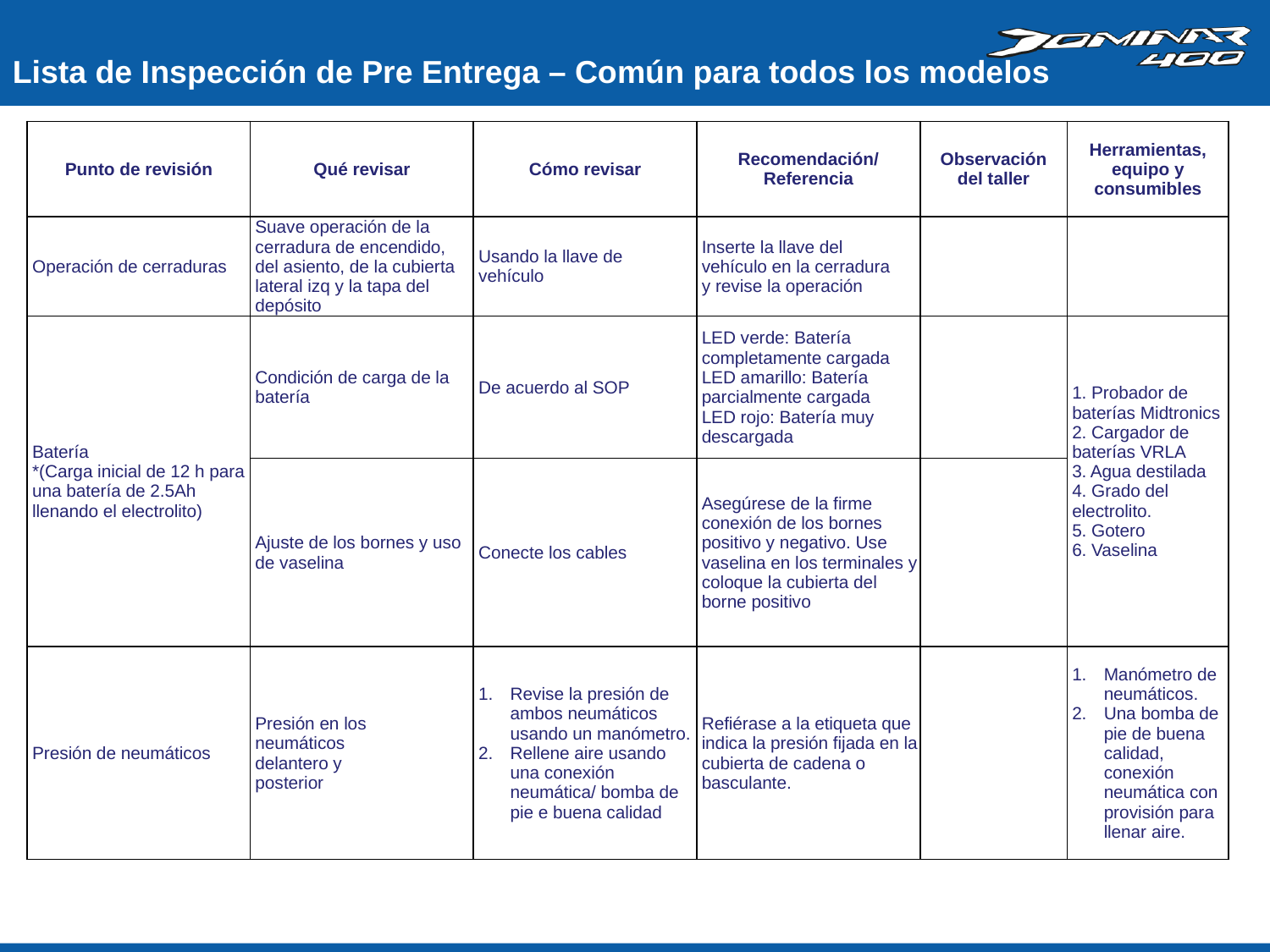

Lista de Inspección de Pre Entrega – Común para todos los modelos
| Punto de revisión | Qué revisar | Cómo revisar | Recomendación/ Referencia | Observación del taller | Herramientas, equipo y consumibles |
| --- | --- | --- | --- | --- | --- |
| Operación de cerraduras | Suave operación de la cerradura de encendido, del asiento, de la cubierta lateral izq y la tapa del depósito | Usando la llave de vehículo | Inserte la llave del vehículo en la cerradura y revise la operación |  |  |
| Batería \*(Carga inicial de 12 h para una batería de 2.5Ah llenando el electrolito) | Condición de carga de la batería | De acuerdo al SOP | LED verde: Batería completamente cargada LED amarillo: Batería parcialmente cargada LED rojo: Batería muy descargada |  | 1. Probador de baterías Midtronics 2. Cargador de baterías VRLA 3. Agua destilada 4. Grado del electrolito. 5. Gotero 6. Vaselina |
|  | Ajuste de los bornes y uso de vaselina | Conecte los cables | Asegúrese de la firme conexión de los bornes positivo y negativo. Use vaselina en los terminales y coloque la cubierta del borne positivo |  |  |
| Presión de neumáticos | Presión en los neumáticos delantero y posterior | Revise la presión de ambos neumáticos usando un manómetro. Rellene aire usando una conexión neumática/ bomba de pie e buena calidad | Refiérase a la etiqueta que indica la presión fijada en la cubierta de cadena o basculante. |  | Manómetro de neumáticos. Una bomba de pie de buena calidad, conexión neumática con provisión para llenar aire. |